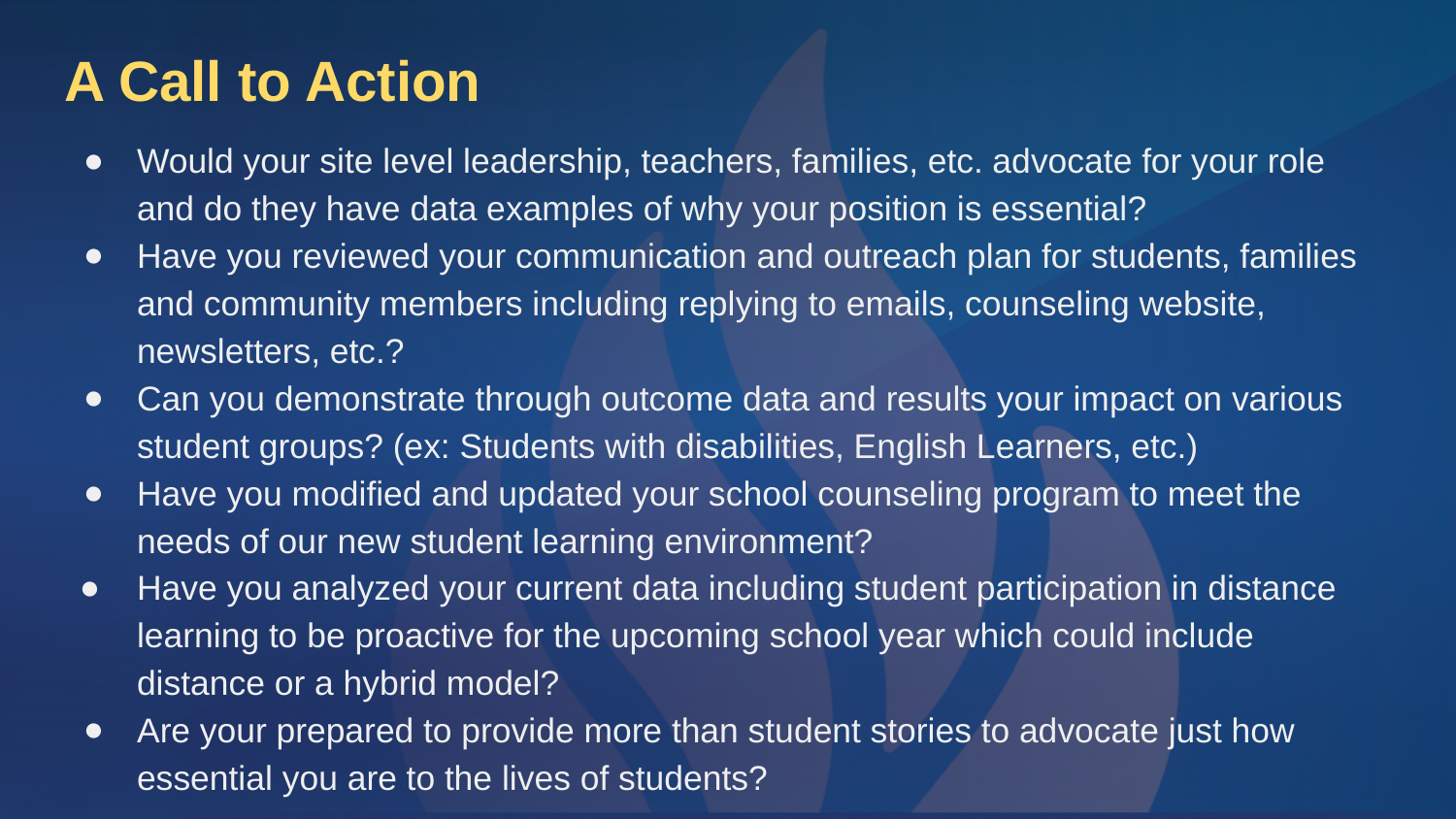

# A Call to Action
Would your site level leadership, teachers, families, etc. advocate for your role and do they have data examples of why your position is essential?
Have you reviewed your communication and outreach plan for students, families and community members including replying to emails, counseling website, newsletters, etc.?
Can you demonstrate through outcome data and results your impact on various student groups? (ex: Students with disabilities, English Learners, etc.)
Have you modified and updated your school counseling program to meet the needs of our new student learning environment?
Have you analyzed your current data including student participation in distance learning to be proactive for the upcoming school year which could include distance or a hybrid model?
Are your prepared to provide more than student stories to advocate just how essential you are to the lives of students?